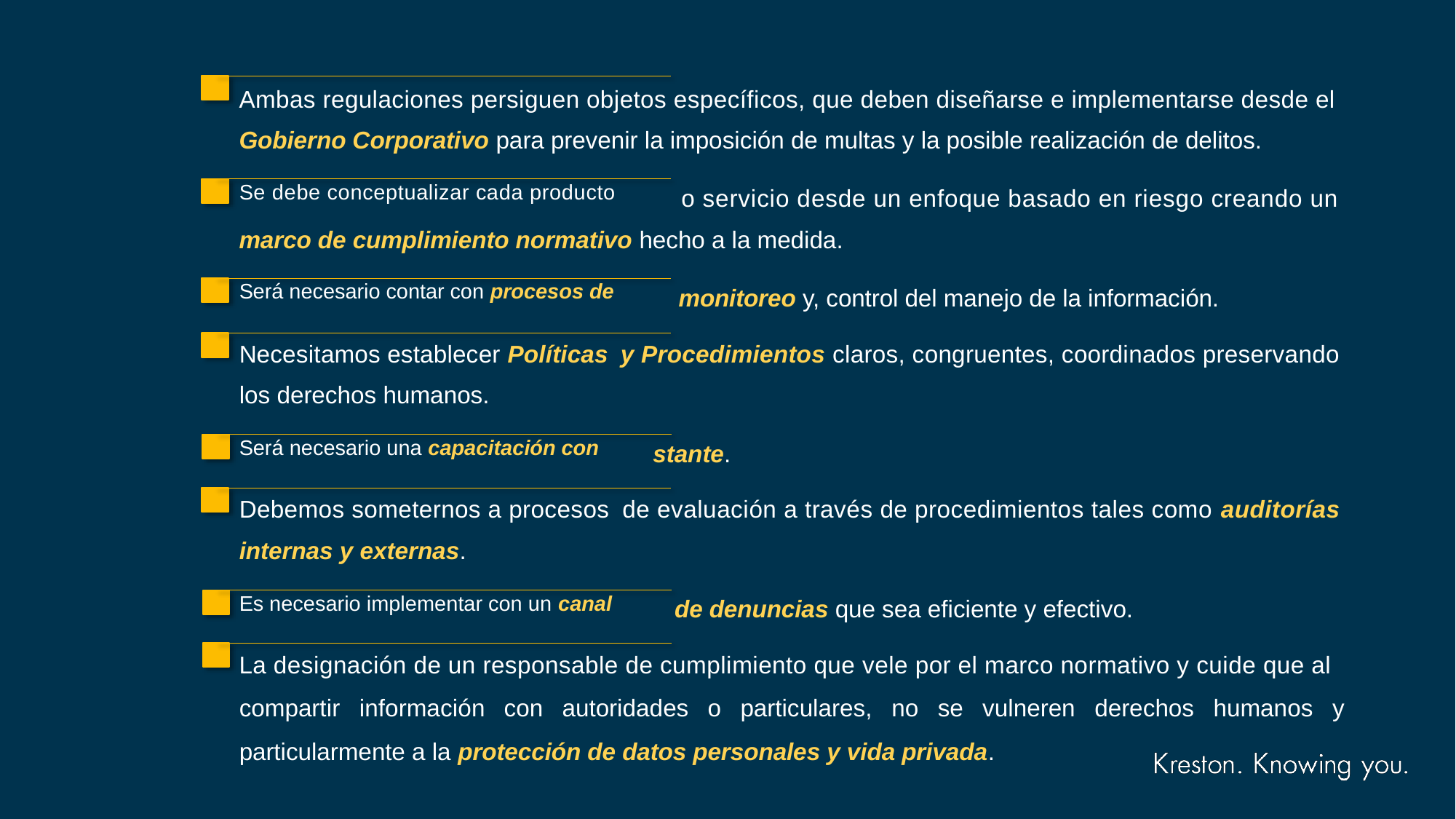

Ambas regulaciones persiguen objetos específicos, que deben diseñarse e implementarse desde el
Gobierno Corporativo para prevenir la imposición de multas y la posible realización de delitos.

Se debe conceptualizar cada producto
o servicio desde un enfoque basado en riesgo creando un
marco de cumplimiento normativo hecho a la medida.

Será necesario contar con procesos de
monitoreo y, control del manejo de la información.

Necesitamos establecer Políticas
los derechos humanos.
y Procedimientos claros, congruentes, coordinados preservando

Será necesario una capacitación con
stante.

Debemos someternos a procesos
internas y externas.
de evaluación a través de procedimientos tales como auditorías

Es necesario implementar con un canal
de denuncias que sea eficiente y efectivo.

La designación de un responsable de cumplimiento que vele por el marco normativo y cuide que al
compartir
información
con
autoridades
o
particulares,
no
se
vulneren
derechos
humanos
y

particularmente a la protección de datos personales y vida privada.